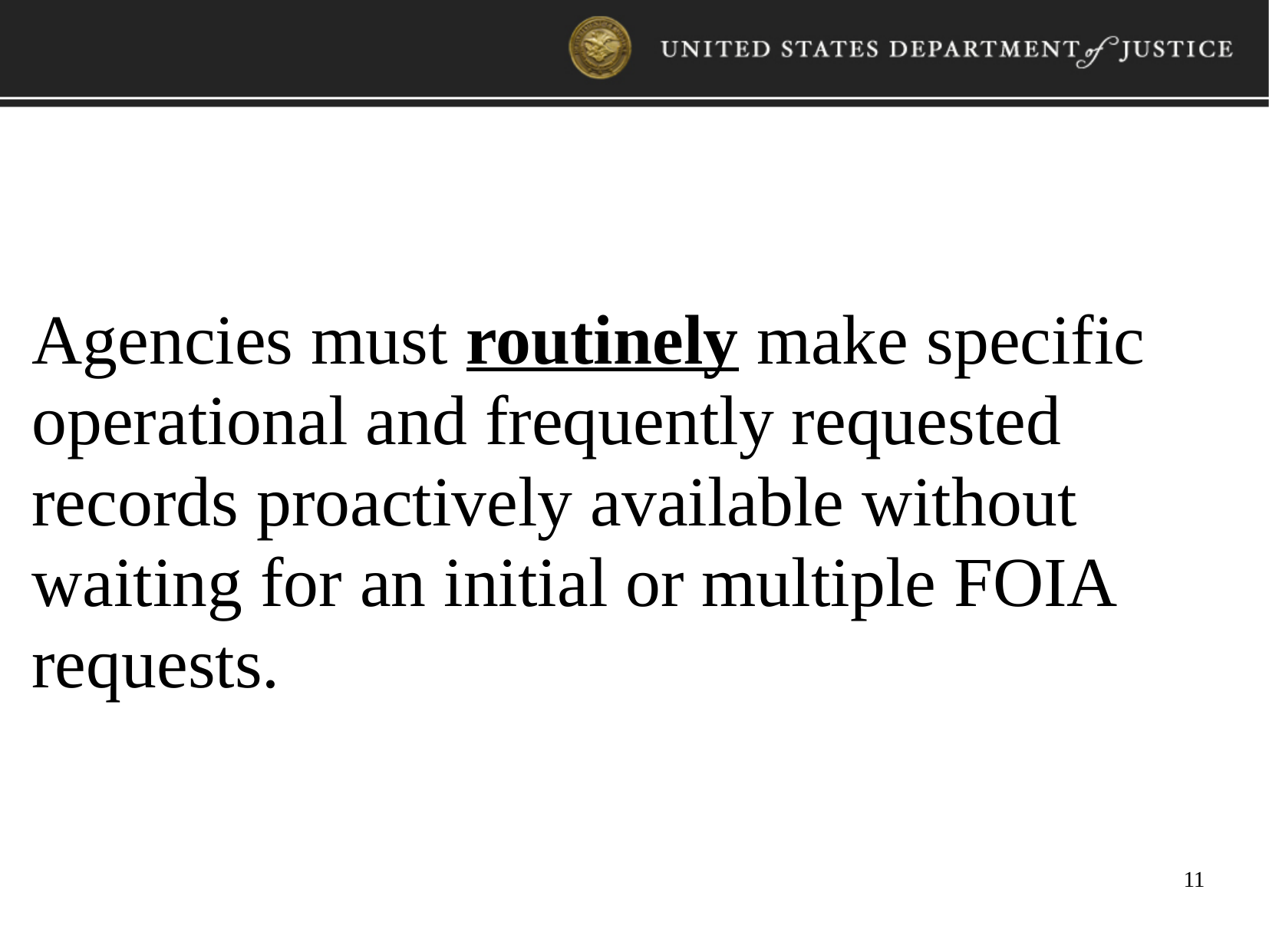

Agencies must routinely make specific operational and frequently requested records proactively available without waiting for an initial or multiple FOIA requests.
11